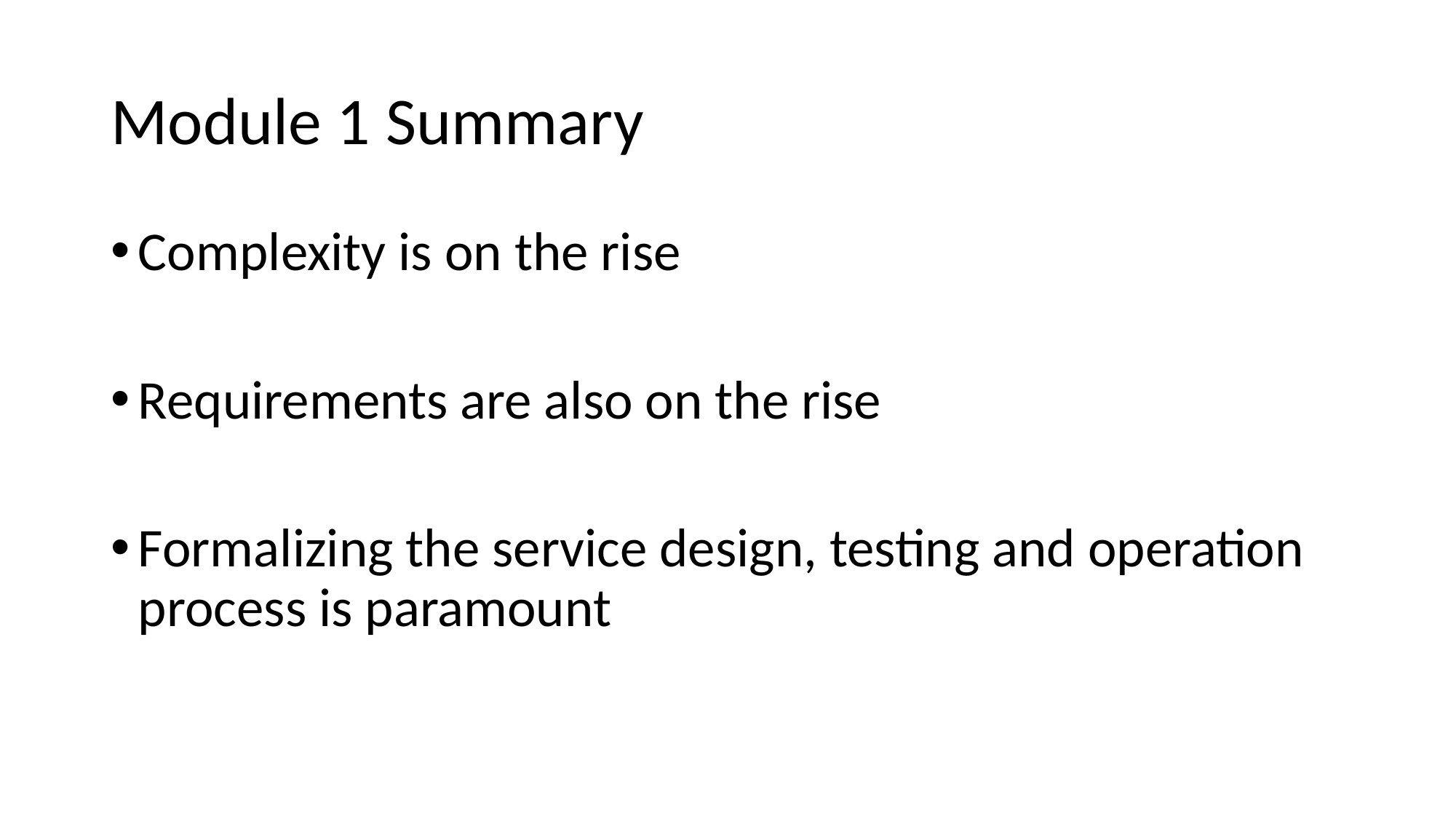

# Module 1 Summary
Complexity is on the rise

Requirements are also on the rise

Formalizing the service design, testing and operation process is paramount